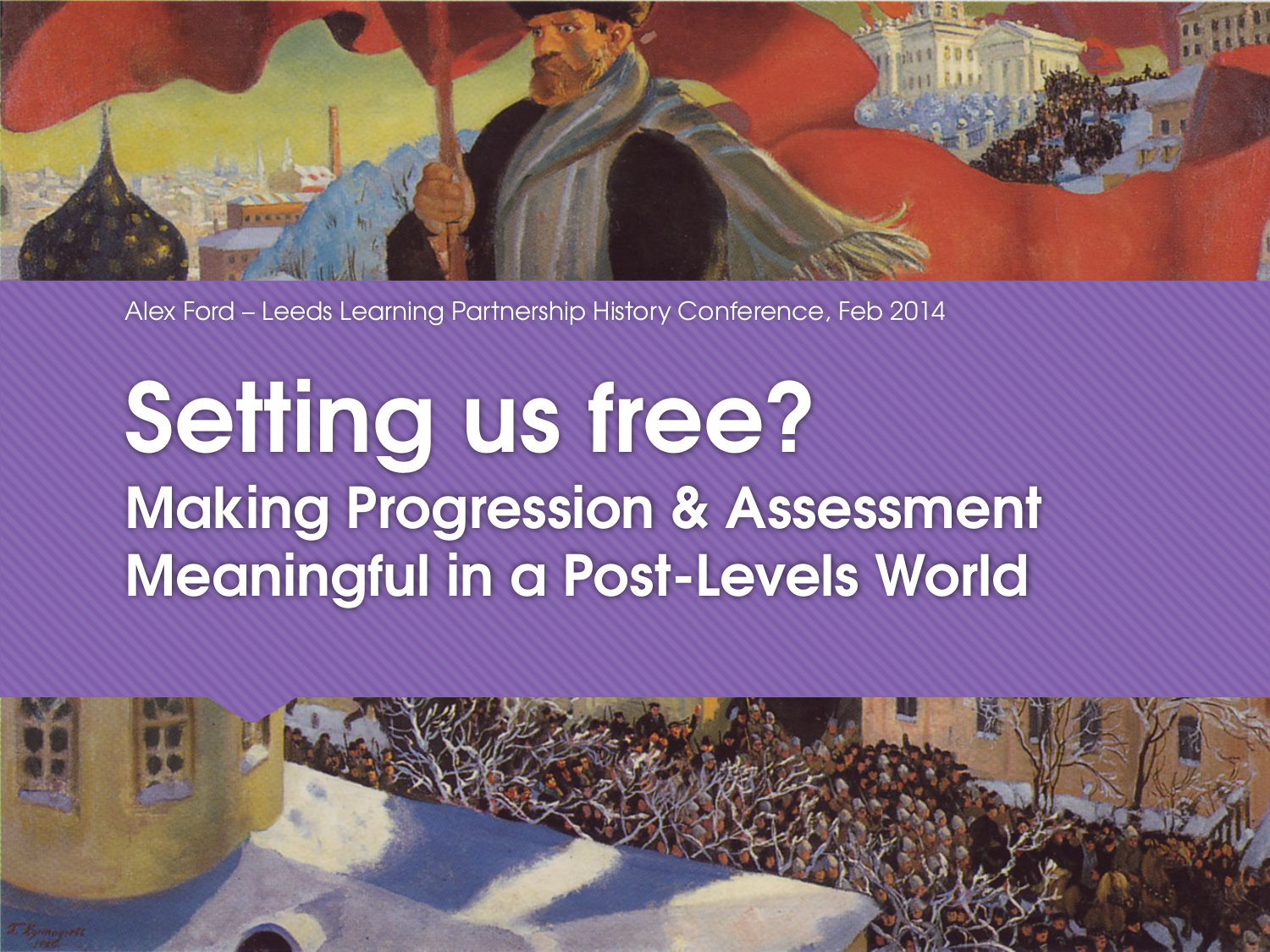

Alex Ford – Leeds Learning Partnership History Conference, Feb 2014
# Setting us free? Making Progression & Assessment Meaningful in a Post-Levels World